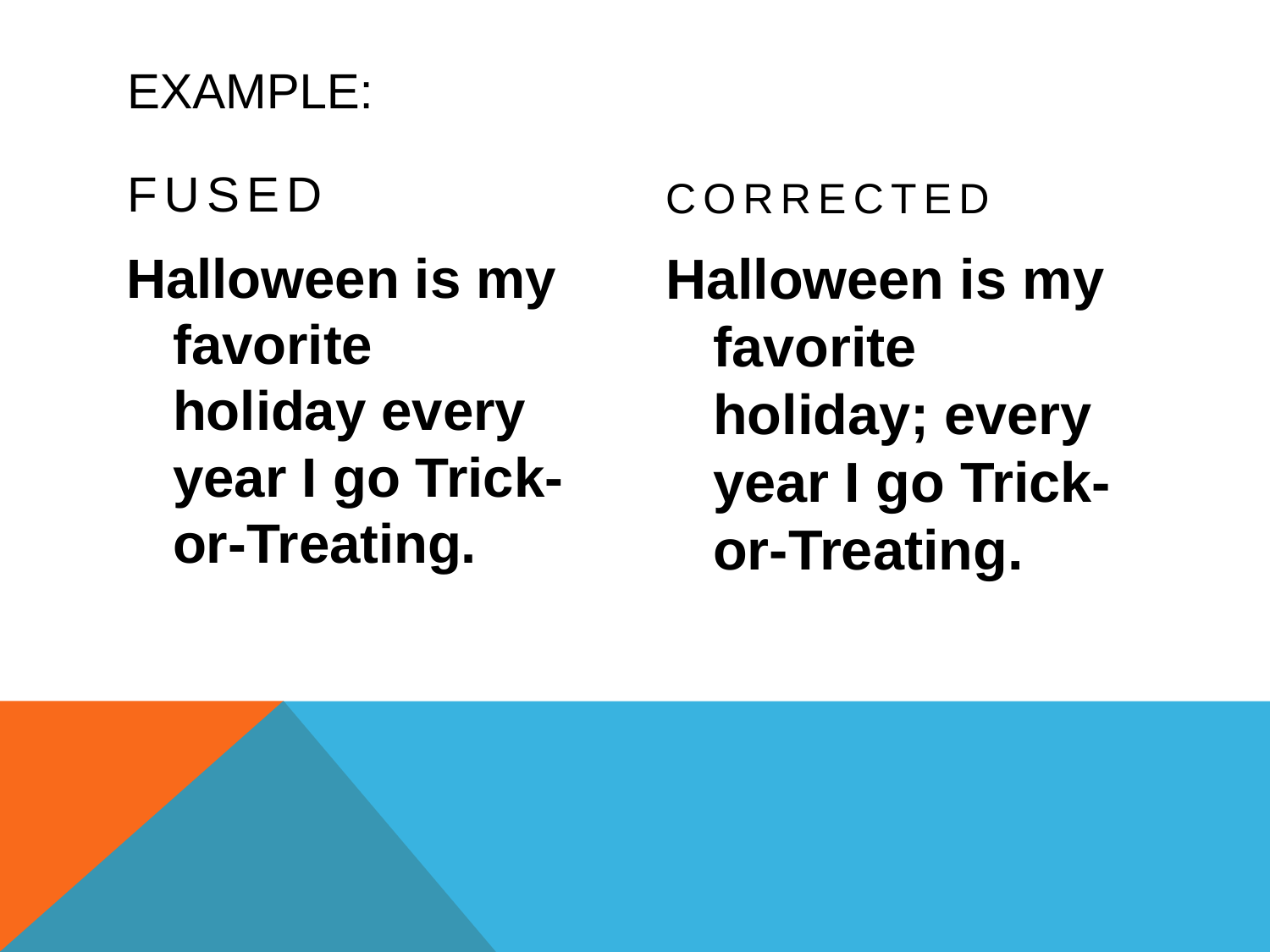

# Example:
Fused
corrected
Halloween is my favorite holiday every year I go Trick-or-Treating.

Halloween is my favorite holiday; every year I go Trick-or-Treating.